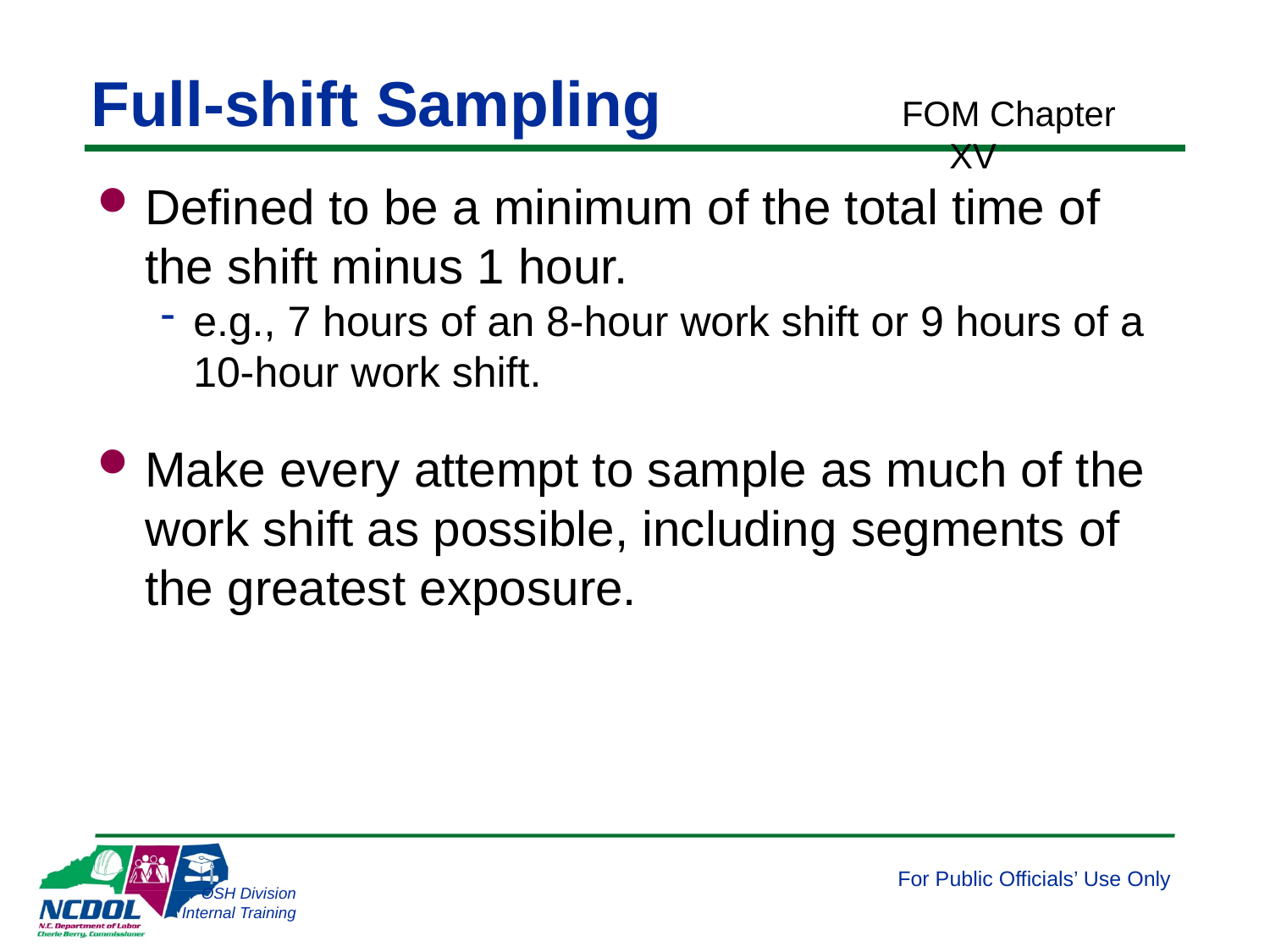

# Full-shift Sampling
FOM Chapter XV
Defined to be a minimum of the total time of the shift minus 1 hour.
e.g., 7 hours of an 8-hour work shift or 9 hours of a 10-hour work shift.

Make every attempt to sample as much of the work shift as possible, including segments of the greatest exposure.